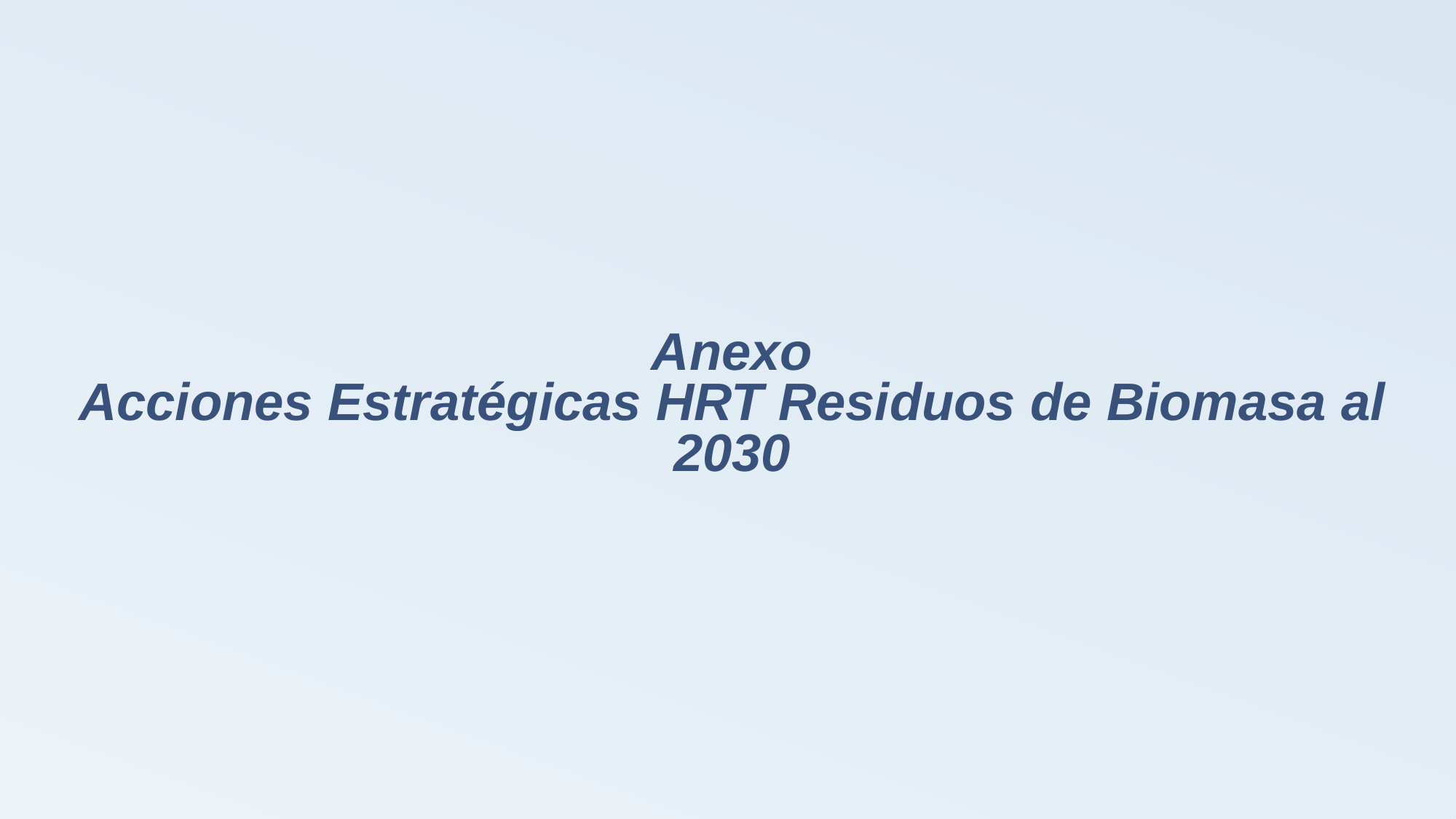

# Anexo Acciones Estratégicas HRT Residuos de Biomasa al 2030